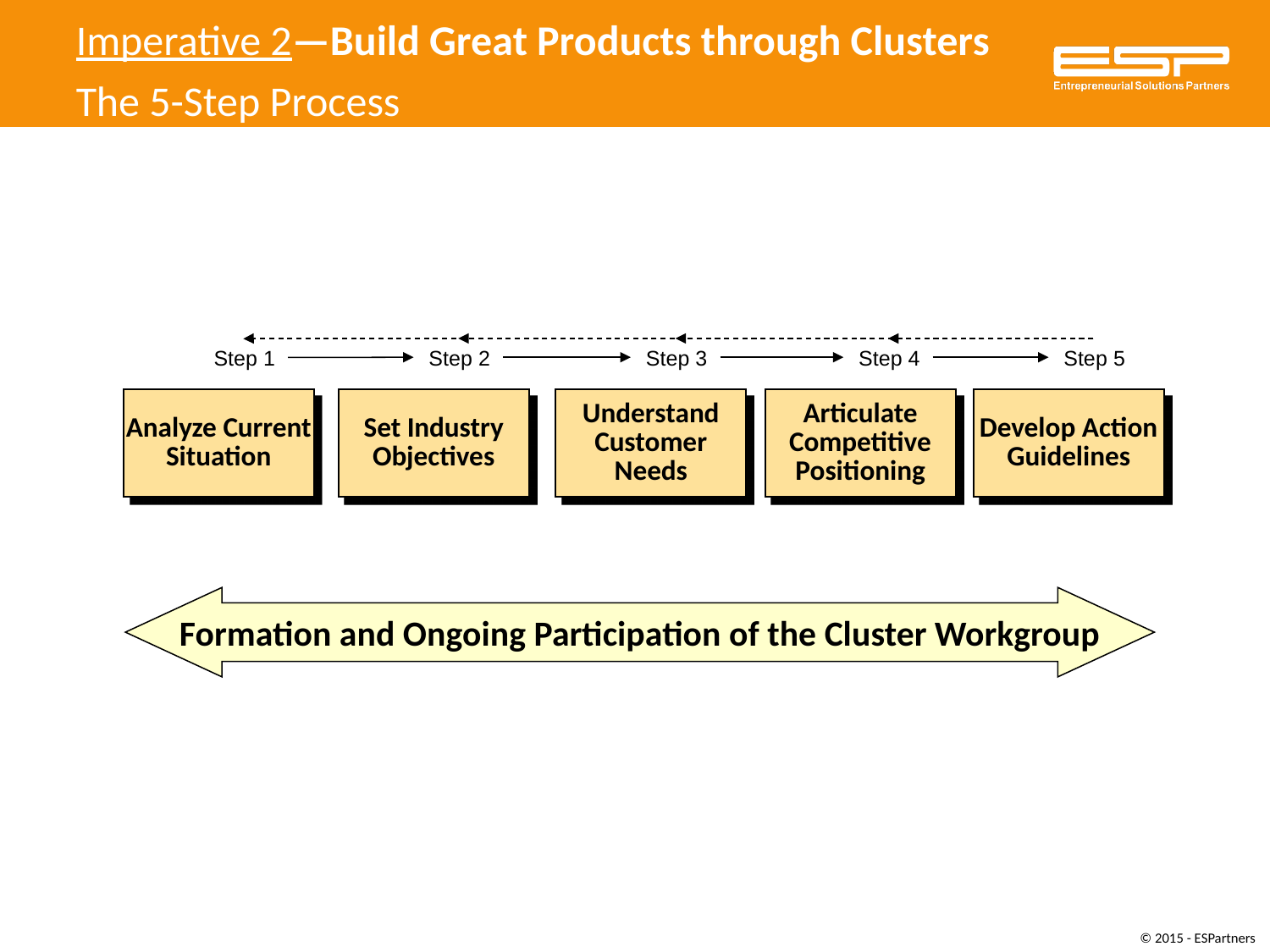

Imperative 2—Build Great Products through Clusters
The 5-Step Process
Step 2
Step 3
Step 4
Step 5
Step 1
Analyze Current Situation
Set Industry Objectives
Understand Customer Needs
Articulate Competitive Positioning
Develop Action Guidelines
Formation and Ongoing Participation of the Cluster Workgroup